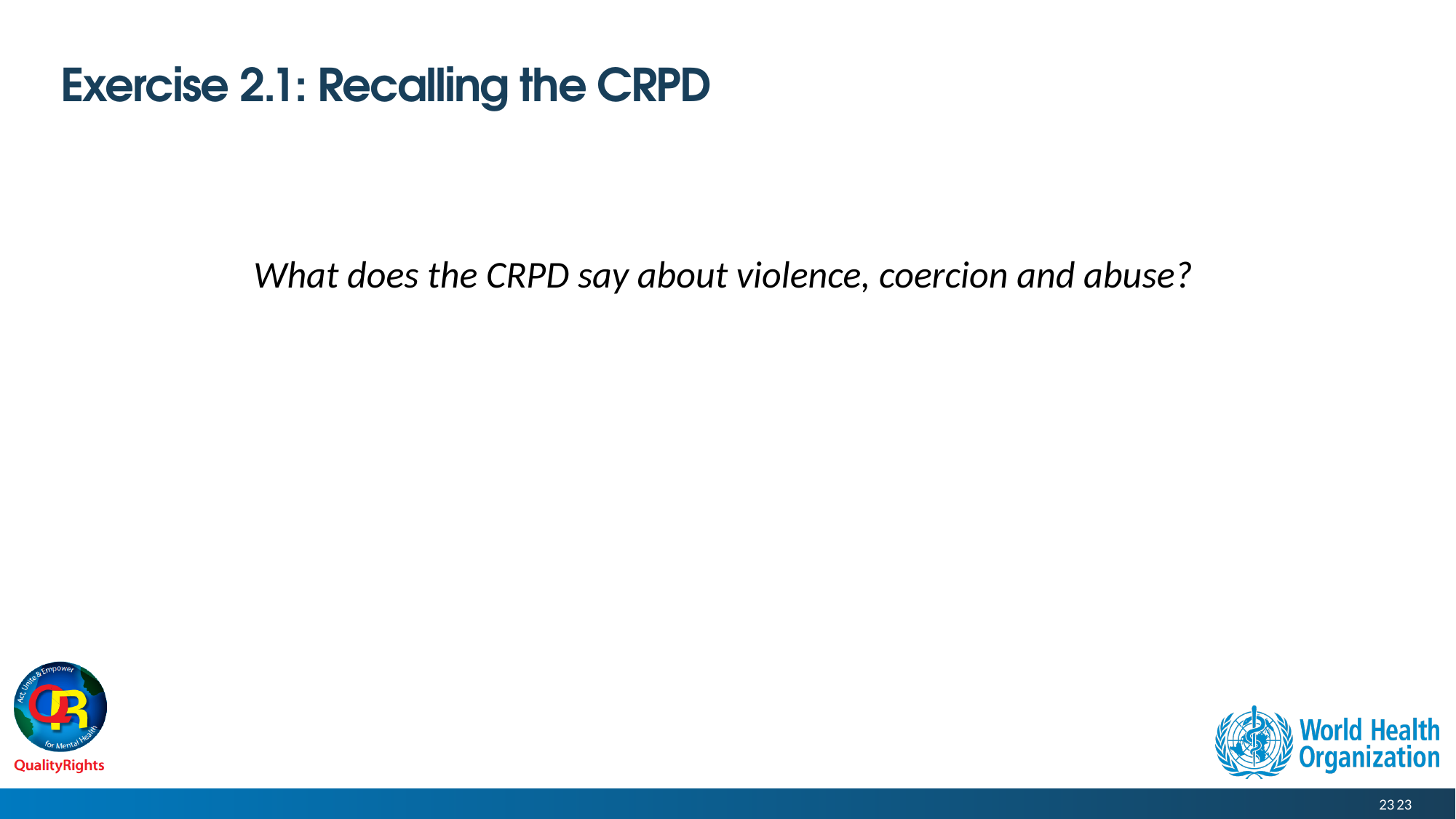

# Exercise 2.1: Recalling the CRPD

What does the CRPD say about violence, coercion and abuse?
23